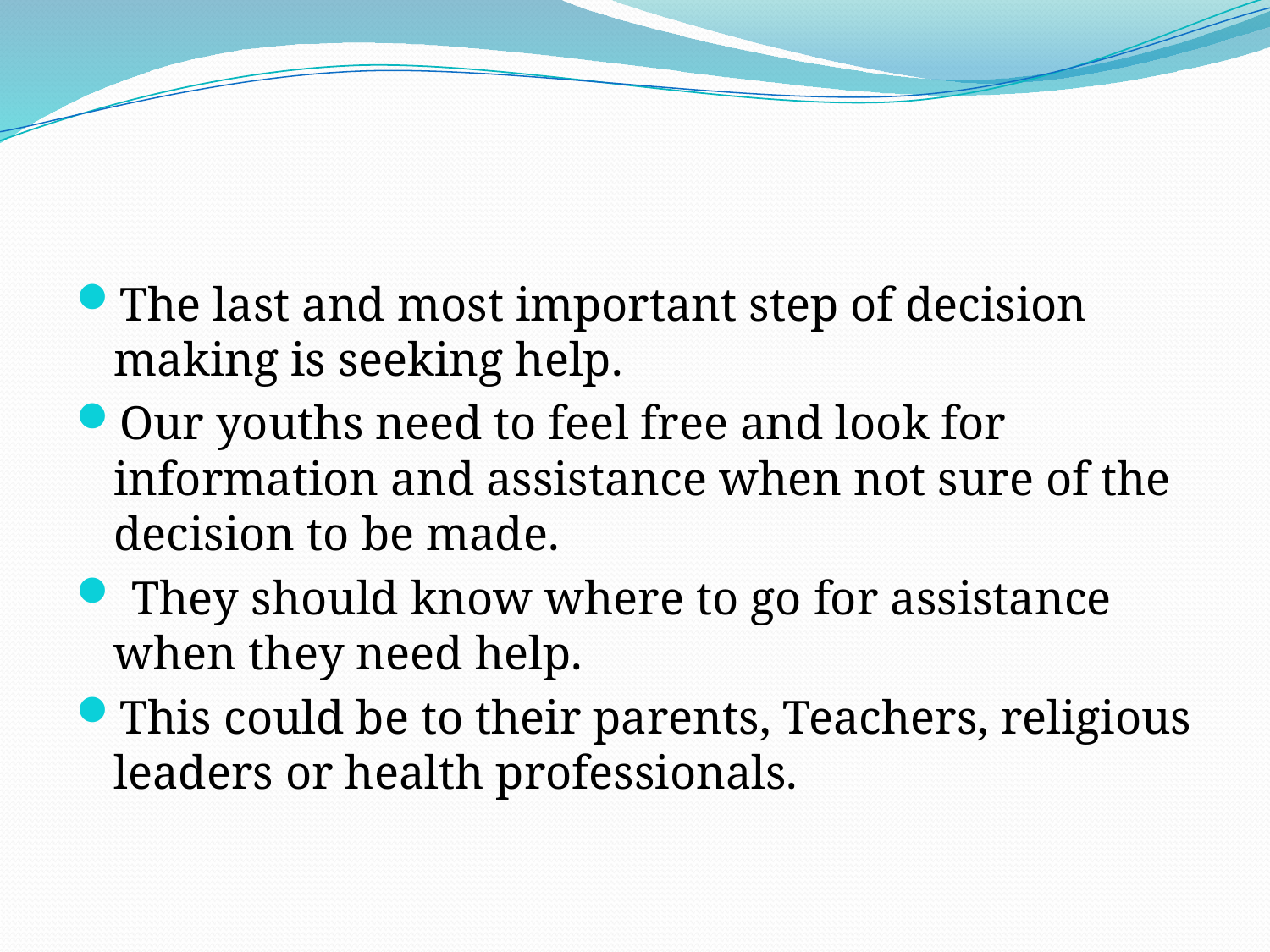

#
The last and most important step of decision making is seeking help.
Our youths need to feel free and look for information and assistance when not sure of the decision to be made.
 They should know where to go for assistance when they need help.
This could be to their parents, Teachers, religious leaders or health professionals.